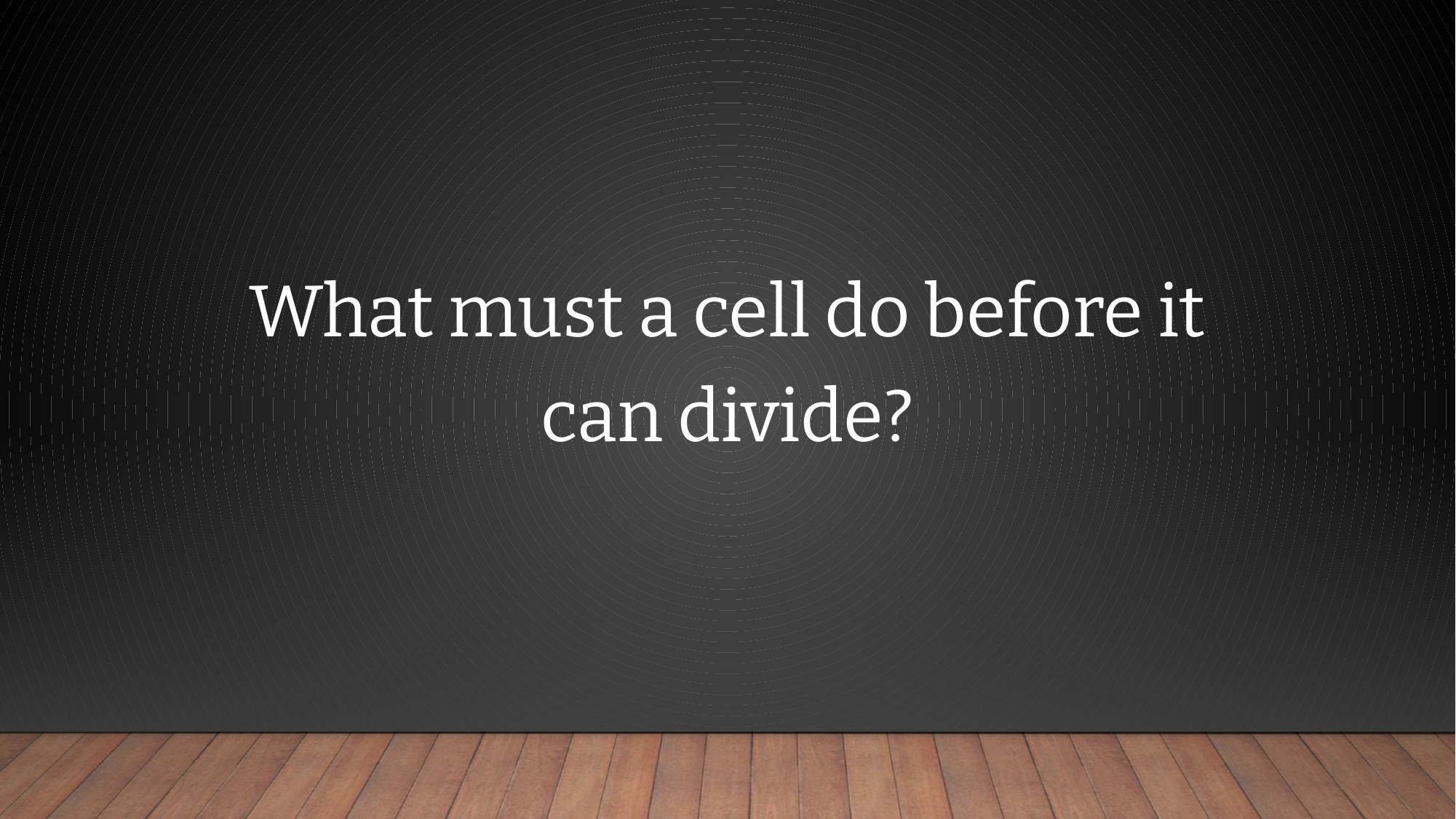

What must a cell do before it can divide?